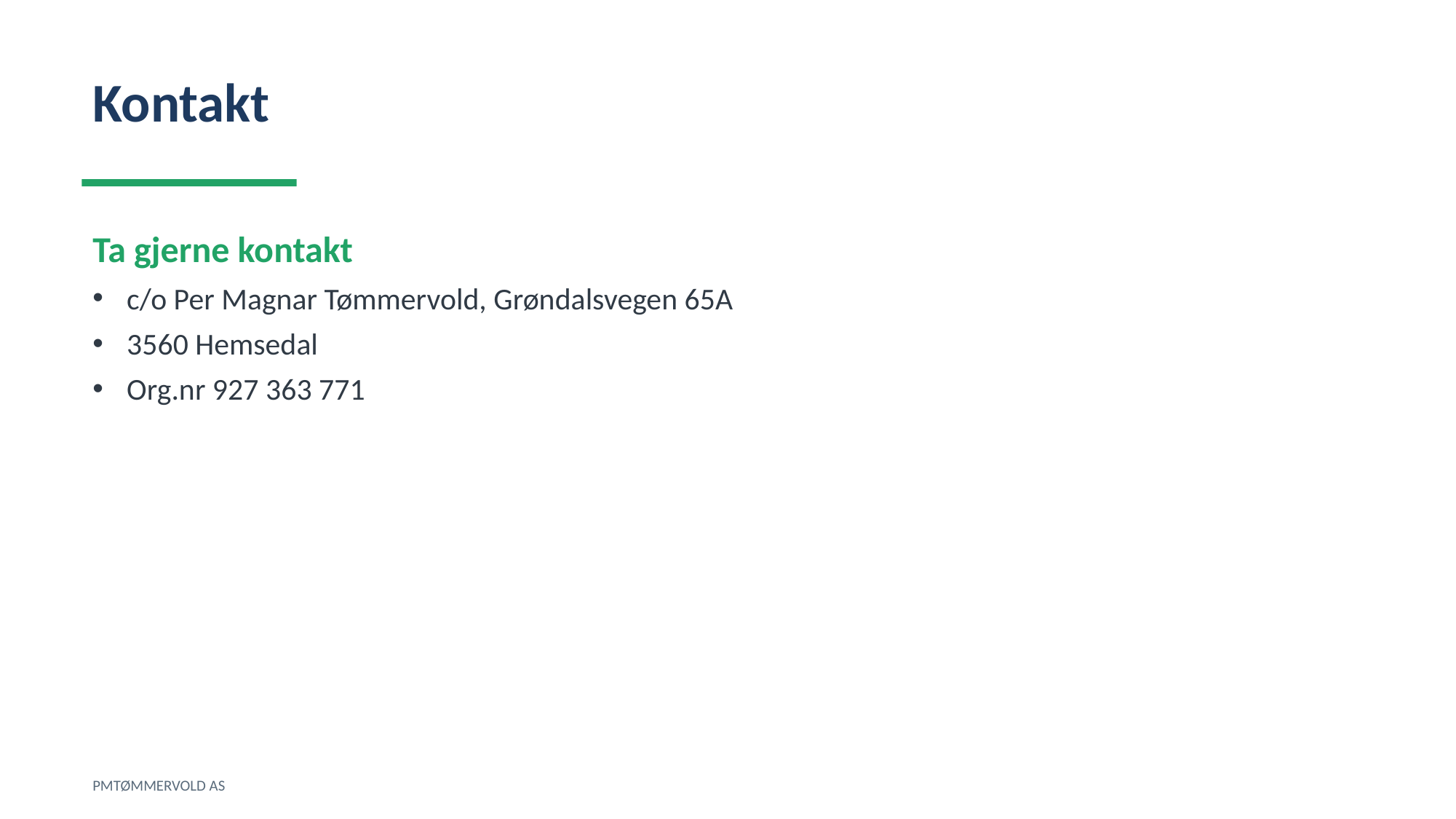

Kontakt

Ta gjerne kontakt
c/o Per Magnar Tømmervold, Grøndalsvegen 65A
3560 Hemsedal
Org.nr 927 363 771
PMTØMMERVOLD AS